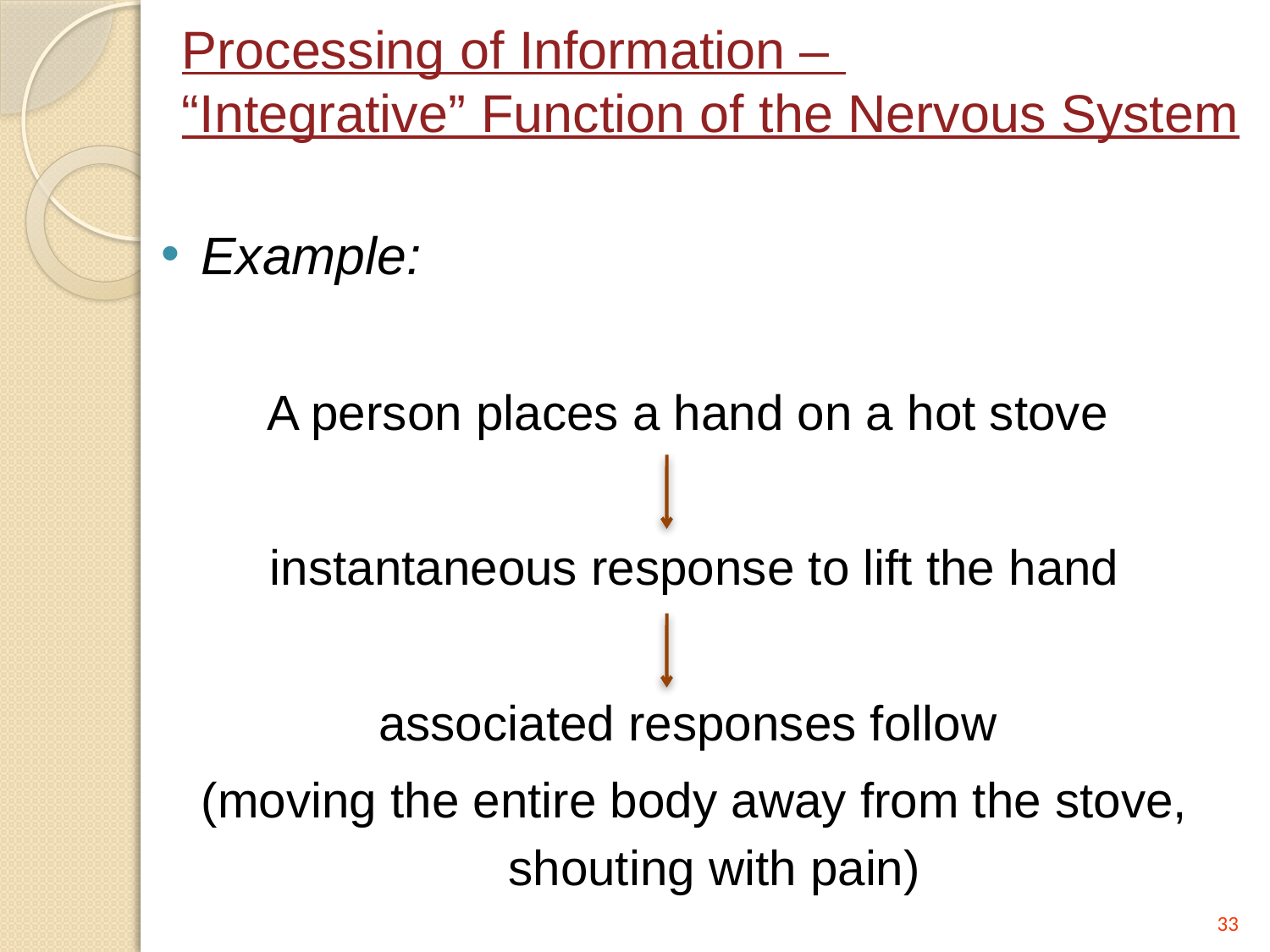

# Processing of Information – “Integrative” Function of the Nervous System
Example:

A person places a hand on a hot stove

instantaneous response to lift the hand

associated responses follow
(moving the entire body away from the stove, shouting with pain)
33